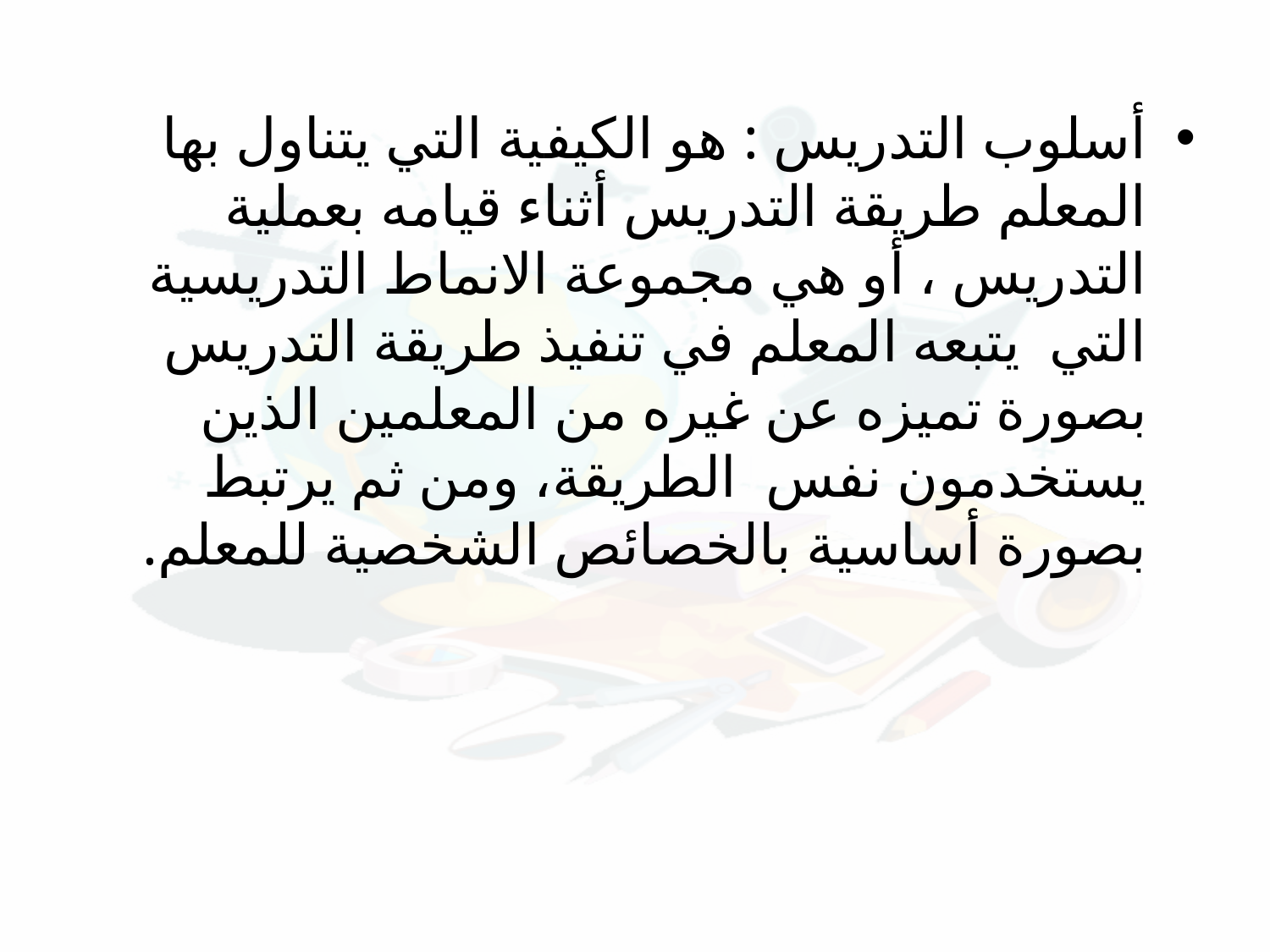

أسلوب التدريس : هو الكيفية التي يتناول بها المعلم طريقة التدريس أثناء قيامه بعملية التدريس ، أو هي مجموعة الانماط التدريسية التي  يتبعه المعلم في تنفيذ طريقة التدريس بصورة تميزه عن غيره من المعلمين الذين يستخدمون نفس  الطريقة، ومن ثم يرتبط بصورة أساسية بالخصائص الشخصية للمعلم.